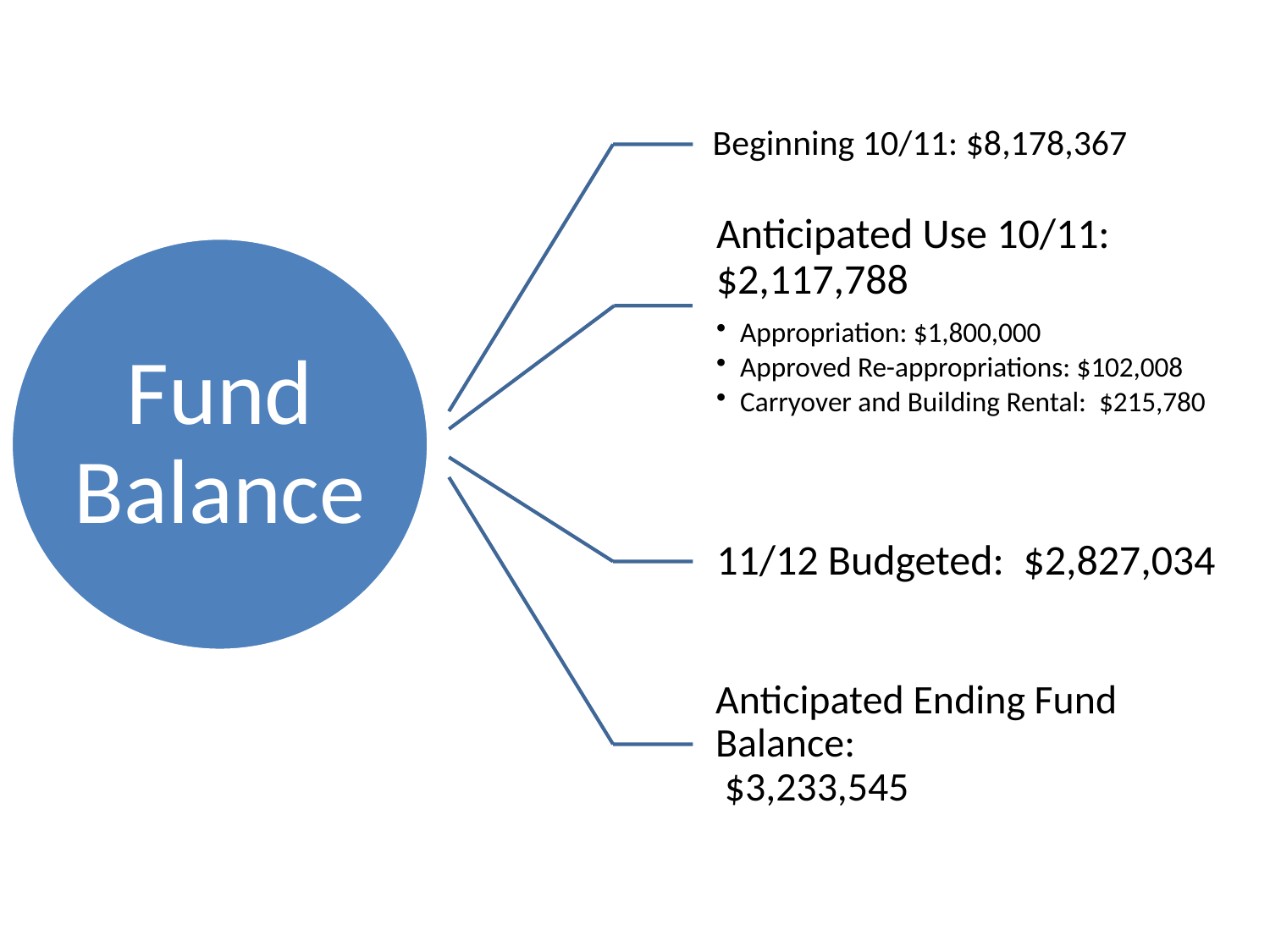

Fund Balance
Beginning 10/11: $8,178,367
Anticipated Use 10/11:
$2,117,788
Appropriation: $1,800,000
Approved Re-appropriations: $102,008
Carryover and Building Rental:  $215,780
11/12 Budgeted:  $2,827,034
Anticipated Ending Fund Balance:
 $3,233,545